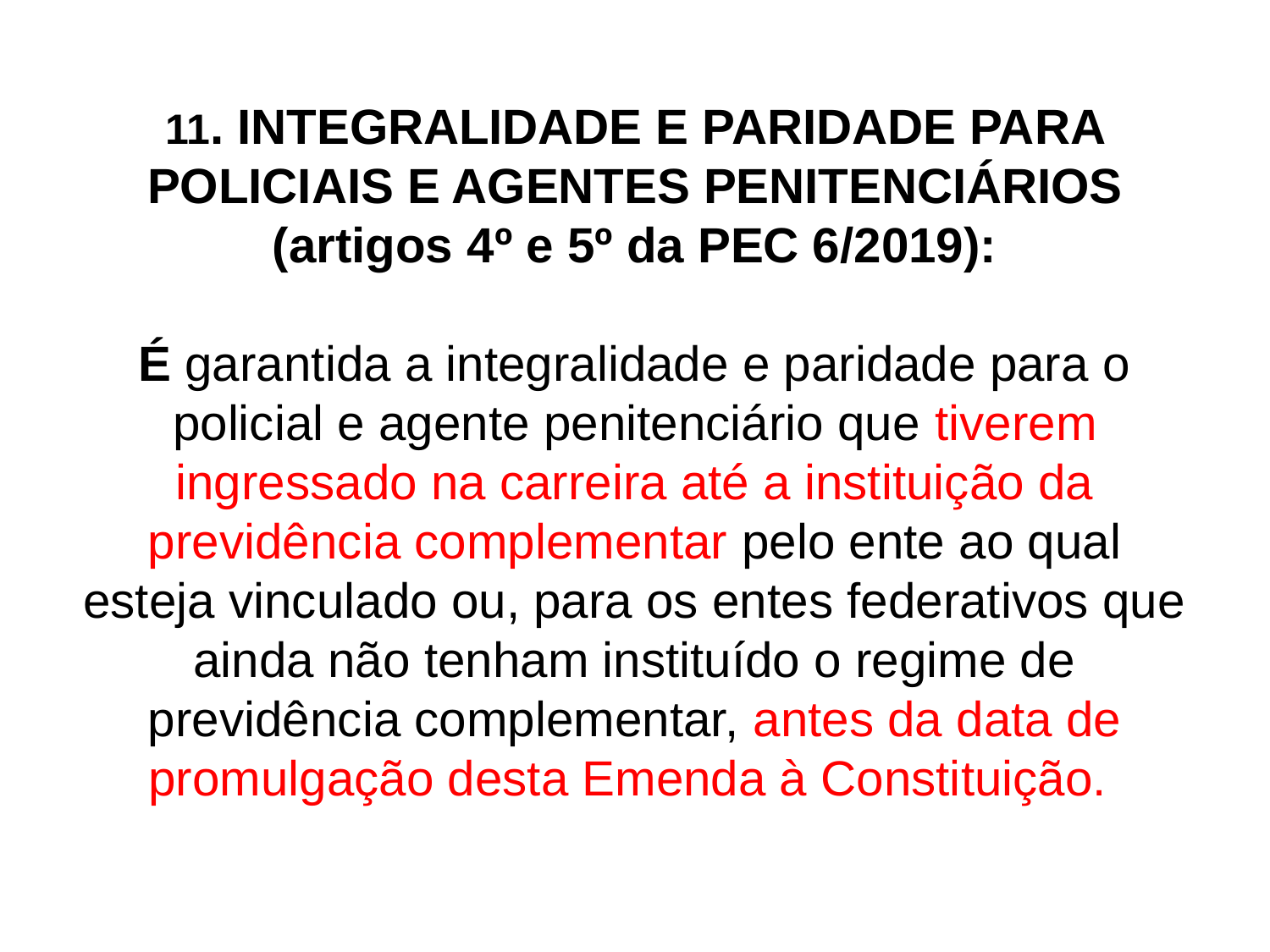

# 11. INTEGRALIDADE E PARIDADE PARA POLICIAIS E AGENTES PENITENCIÁRIOS (artigos 4º e 5º da PEC 6/2019): É garantida a integralidade e paridade para o policial e agente penitenciário que tiverem ingressado na carreira até a instituição da previdência complementar pelo ente ao qual esteja vinculado ou, para os entes federativos que ainda não tenham instituído o regime de previdência complementar, antes da data de promulgação desta Emenda à Constituição.